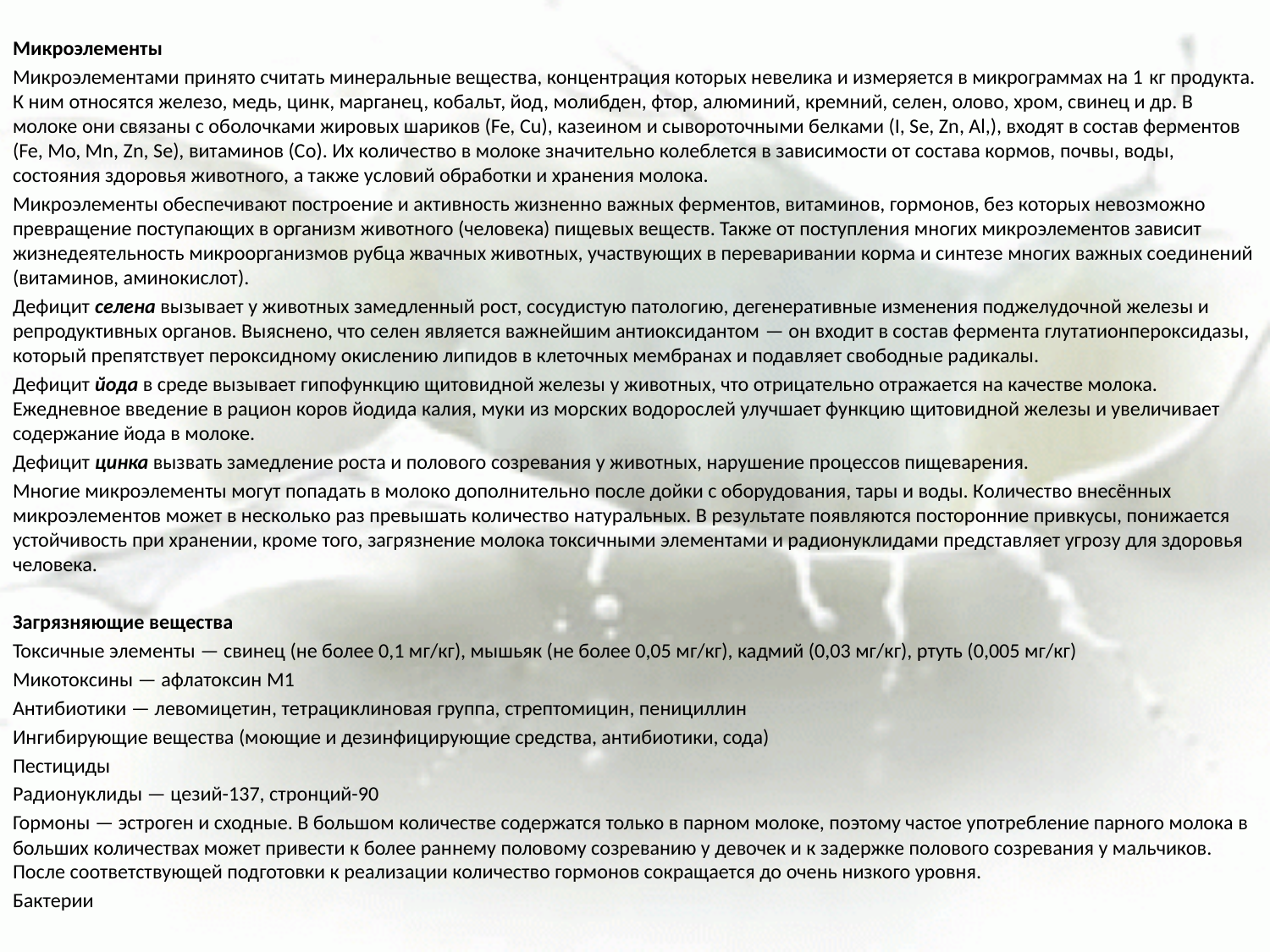

Микроэлементы
Микроэлементами принято считать минеральные вещества, концентрация которых невелика и измеряется в микрограммах на 1 кг продукта. К ним относятся железо, медь, цинк, марганец, кобальт, йод, молибден, фтор, алюминий, кремний, селен, олово, хром, свинец и др. В молоке они связаны с оболочками жировых шариков (Fe, Cu), казеином и сывороточными белками (I, Se, Zn, Al,), входят в состав ферментов (Fe, Mo, Mn, Zn, Se), витаминов (Co). Их количество в молоке значительно колеблется в зависимости от состава кормов, почвы, воды, состояния здоровья животного, а также условий обработки и хранения молока.
Микроэлементы обеспечивают построение и активность жизненно важных ферментов, витаминов, гормонов, без которых невозможно превращение поступающих в организм животного (человека) пищевых веществ. Также от поступления многих микроэлементов зависит жизнедеятельность микроорганизмов рубца жвачных животных, участвующих в переваривании корма и синтезе многих важных соединений (витаминов, аминокислот).
Дефицит селена вызывает у животных замедленный рост, сосудистую патологию, дегенеративные изменения поджелудочной железы и репродуктивных органов. Выяснено, что селен является важнейшим антиоксидантом — он входит в состав фермента глутатионпероксидазы, который препятствует пероксидному окислению липидов в клеточных мембранах и подавляет свободные радикалы.
Дефицит йода в среде вызывает гипофункцию щитовидной железы у животных, что отрицательно отражается на качестве молока. Ежедневное введение в рацион коров йодида калия, муки из морских водорослей улучшает функцию щитовидной железы и увеличивает содержание йода в молоке.
Дефицит цинка вызвать замедление роста и полового созревания у животных, нарушение процессов пищеварения.
Многие микроэлементы могут попадать в молоко дополнительно после дойки с оборудования, тары и воды. Количество внесённых микроэлементов может в несколько раз превышать количество натуральных. В результате появляются посторонние привкусы, понижается устойчивость при хранении, кроме того, загрязнение молока токсичными элементами и радионуклидами представляет угрозу для здоровья человека.

Загрязняющие вещества
Токсичные элементы — свинец (не более 0,1 мг/кг), мышьяк (не более 0,05 мг/кг), кадмий (0,03 мг/кг), ртуть (0,005 мг/кг)
Микотоксины — афлатоксин М1
Антибиотики — левомицетин, тетрациклиновая группа, стрептомицин, пенициллин
Ингибирующие вещества (моющие и дезинфицирующие средства, антибиотики, сода)
Пестициды
Радионуклиды — цезий-137, стронций-90
Гормоны — эстроген и сходные. В большом количестве содержатся только в парном молоке, поэтому частое употребление парного молока в больших количествах может привести к более раннему половому созреванию у девочек и к задержке полового созревания у мальчиков. После соответствующей подготовки к реализации количество гормонов сокращается до очень низкого уровня.
Бактерии